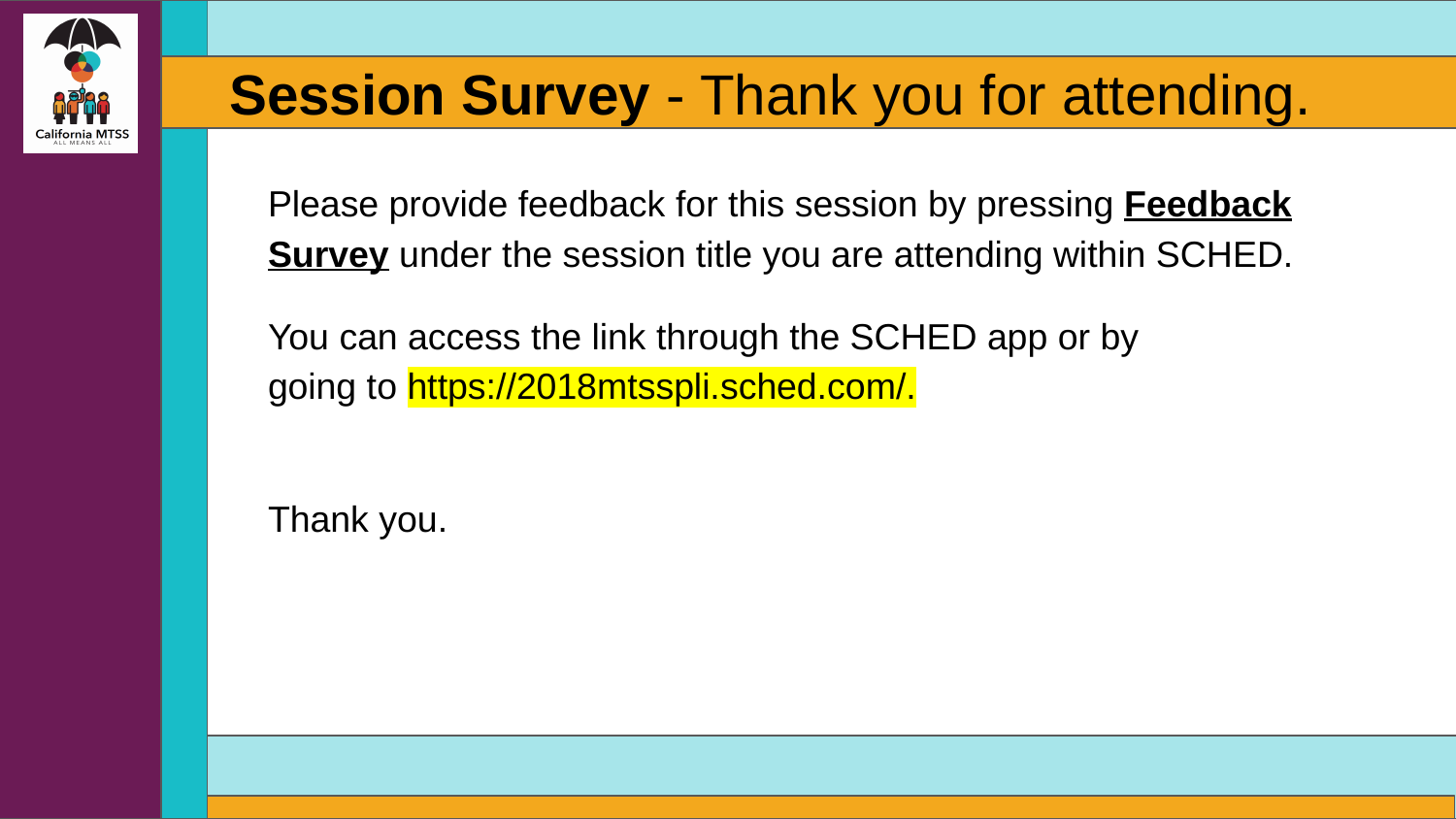

# Session Survey - Thank you for attending.
Please provide feedback for this session by pressing Feedback Survey under the session title you are attending within SCHED.
You can access the link through the SCHED app or by
going to https://2018mtsspli.sched.com/.

Thank you.